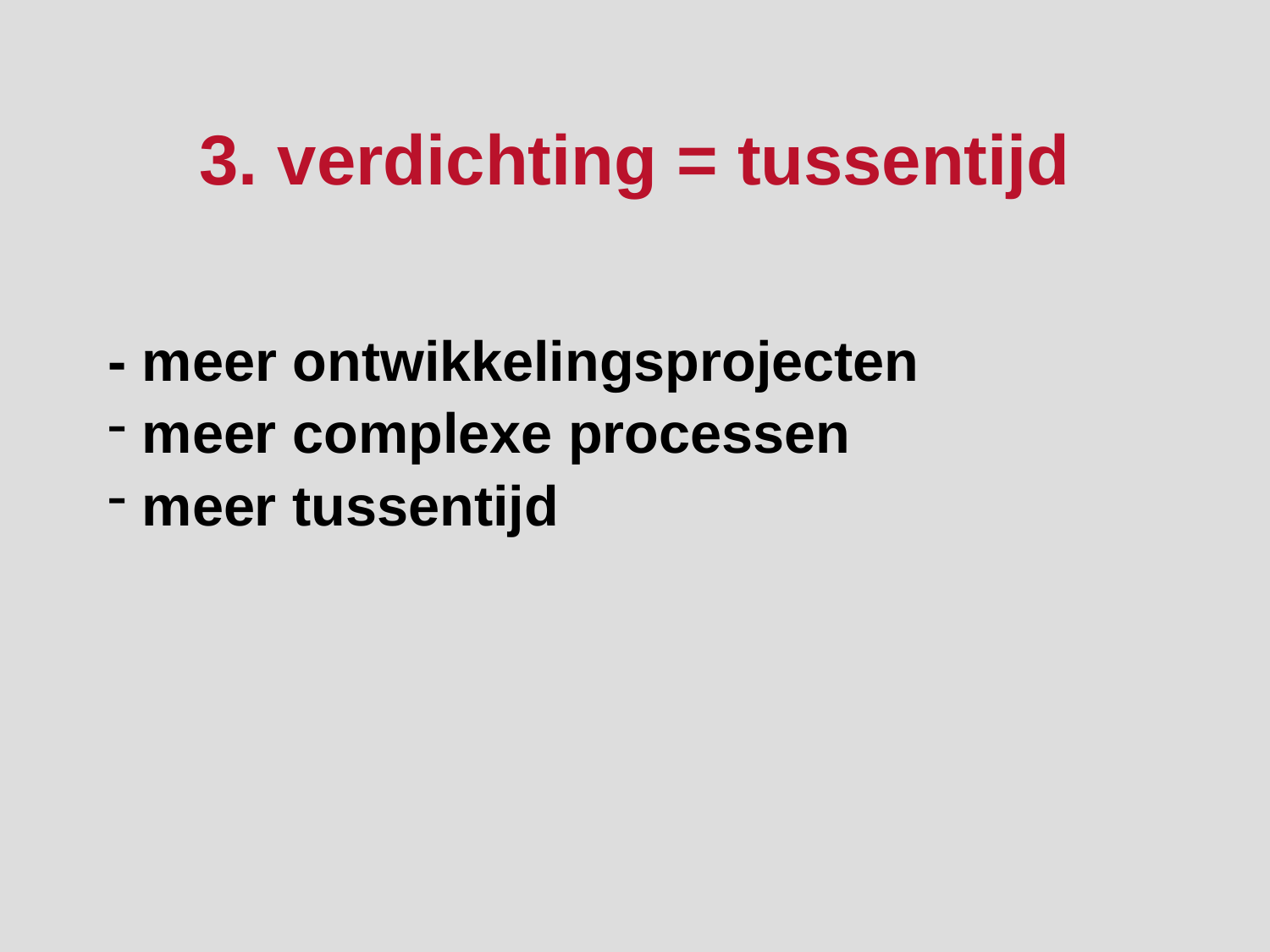

3. verdichting = tussentijd
- meer ontwikkelingsprojecten
 meer complexe processen
 meer tussentijd